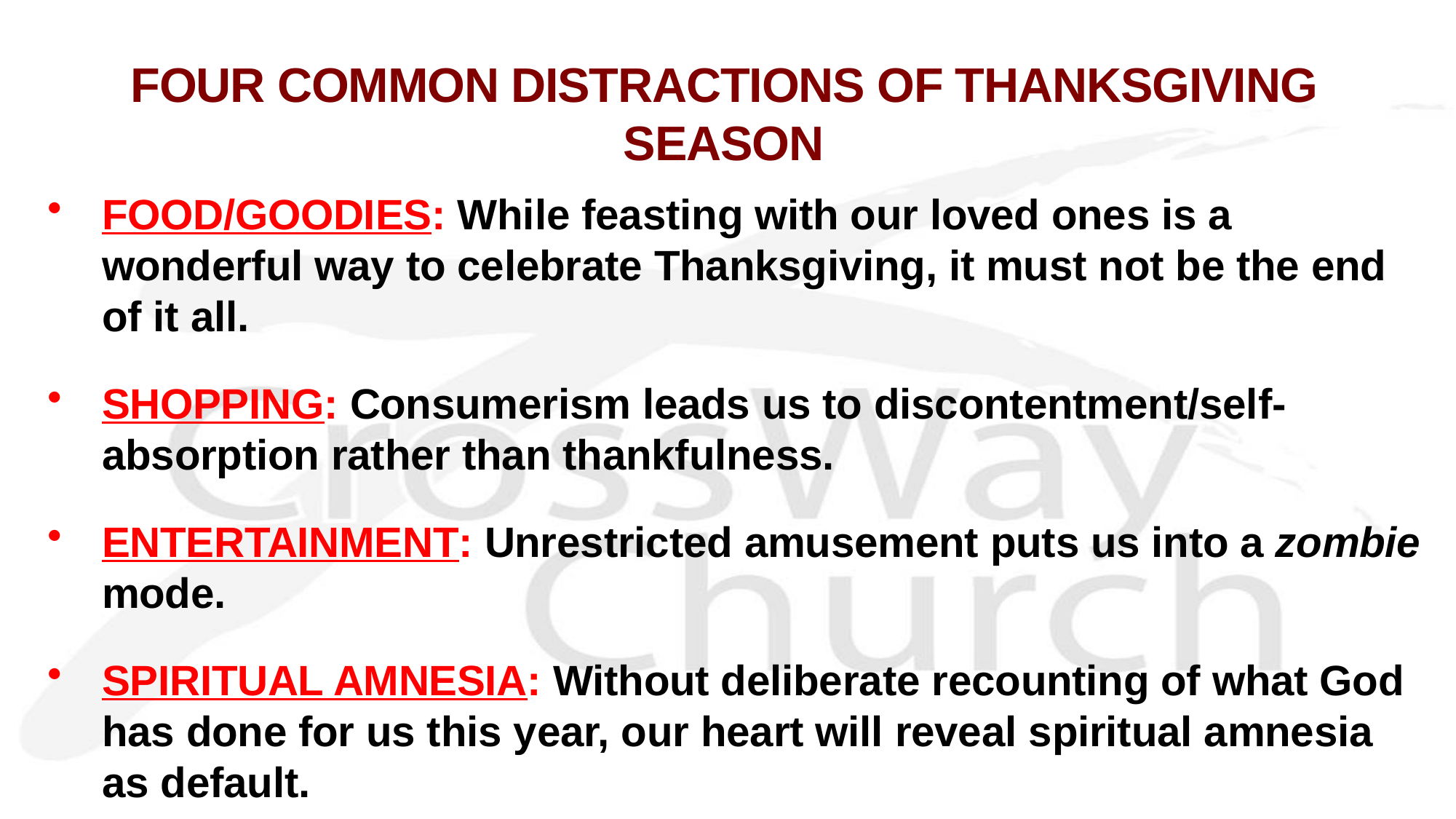

# FOUR COMMON DISTRACTIONS OF THANKSGIVING SEASON
FOOD/GOODIES: While feasting with our loved ones is a wonderful way to celebrate Thanksgiving, it must not be the end of it all.

SHOPPING: Consumerism leads us to discontentment/self-absorption rather than thankfulness.

ENTERTAINMENT: Unrestricted amusement puts us into a zombie mode.

SPIRITUAL AMNESIA: Without deliberate recounting of what God has done for us this year, our heart will reveal spiritual amnesia as default.